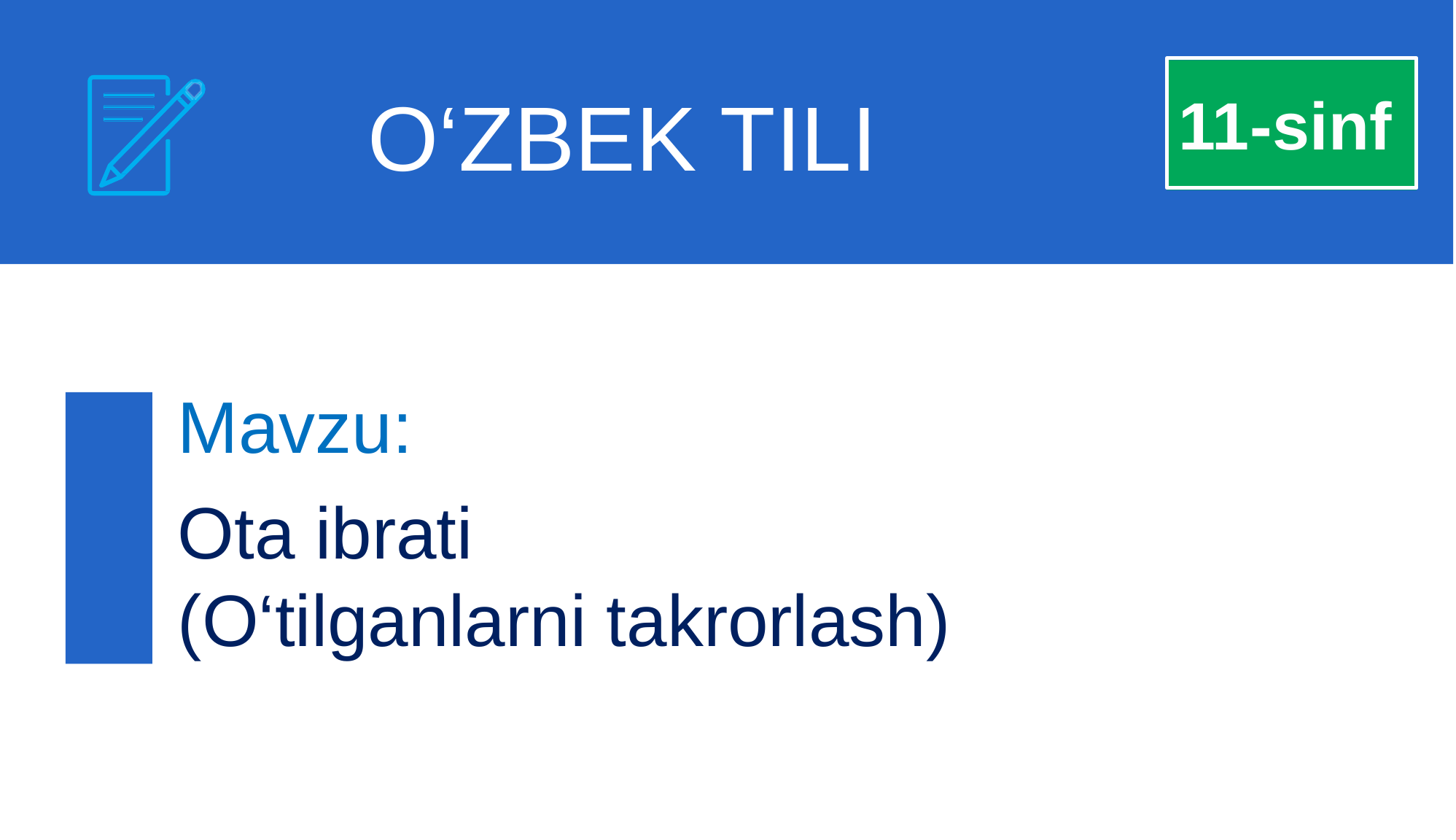

O‘ZBEK TILI
11-sinf

Mavzu:
Ota ibrati
(O‘tilganlarni takrorlash)